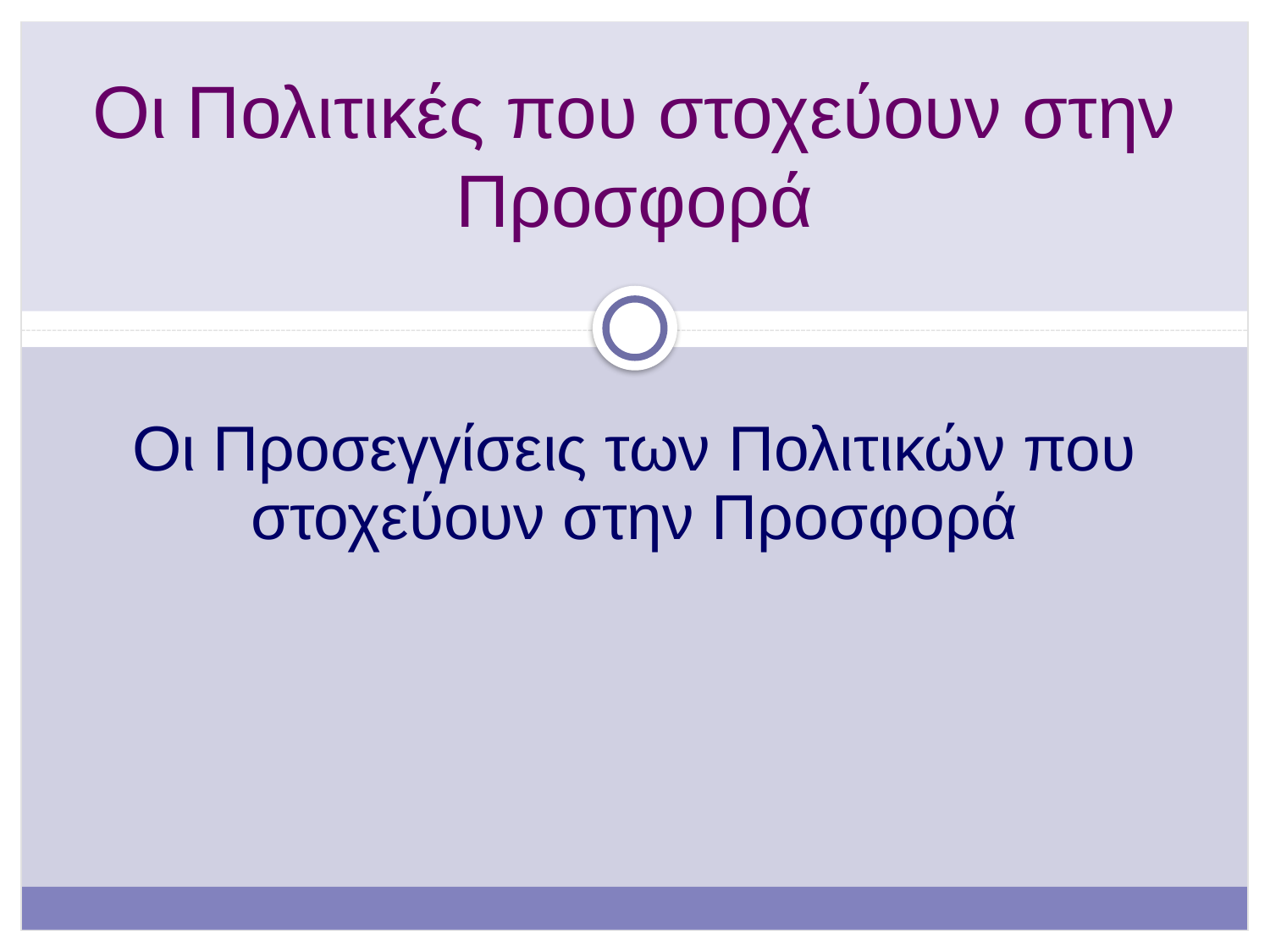

# Οι Πολιτικές που στοχεύουν στην Προσφορά
Οι Προσεγγίσεις των Πολιτικών που στοχεύουν στην Προσφορά